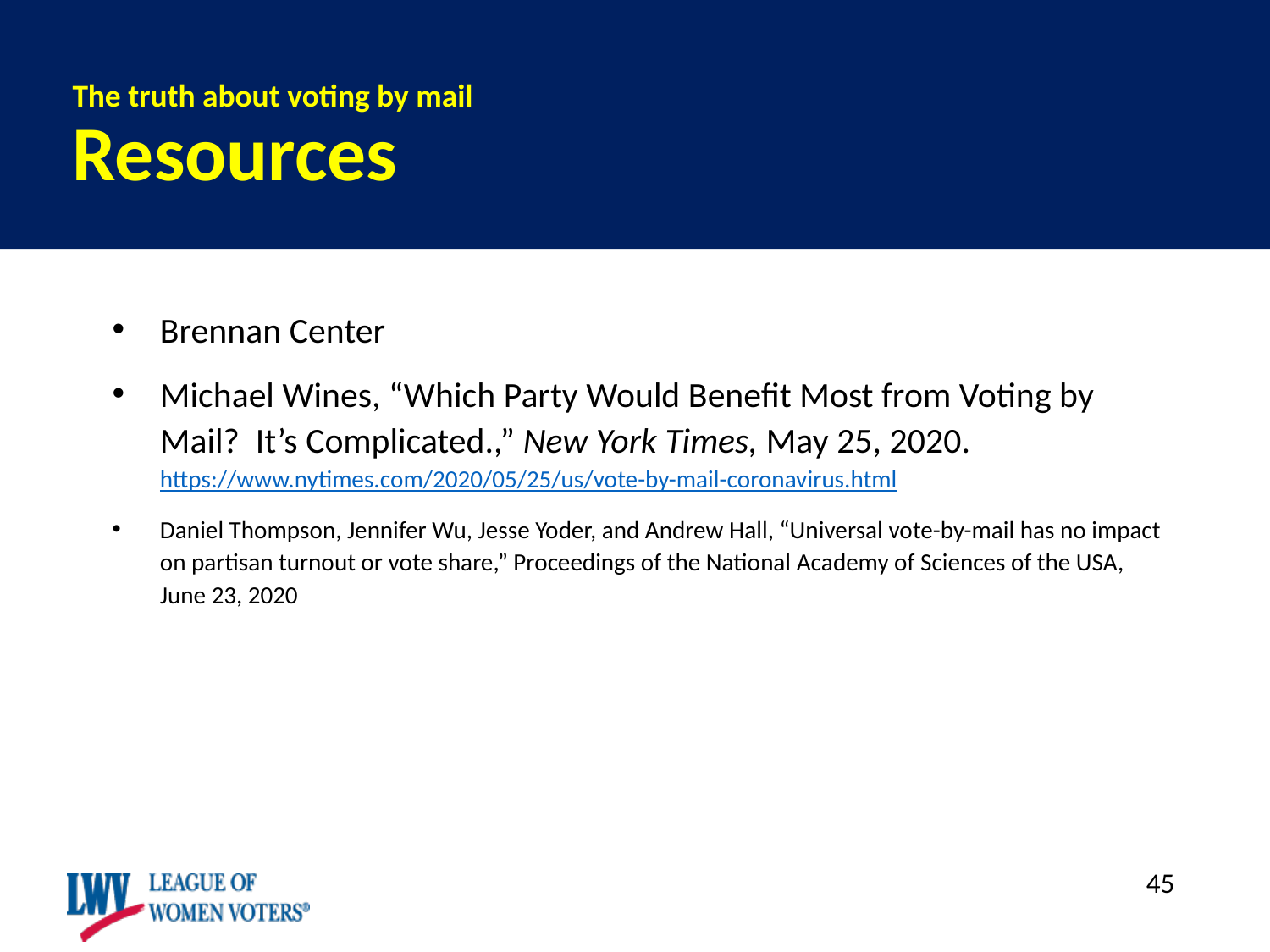

The truth about voting by mail
Resources

Brennan Center
Michael Wines, “Which Party Would Benefit Most from Voting by Mail?  It’s Complicated.,” New York Times, May 25, 2020. https://www.nytimes.com/2020/05/25/us/vote-by-mail-coronavirus.html
Daniel Thompson, Jennifer Wu, Jesse Yoder, and Andrew Hall, “Universal vote-by-mail has no impact on partisan turnout or vote share,” Proceedings of the National Academy of Sciences of the USA, June 23, 2020

45